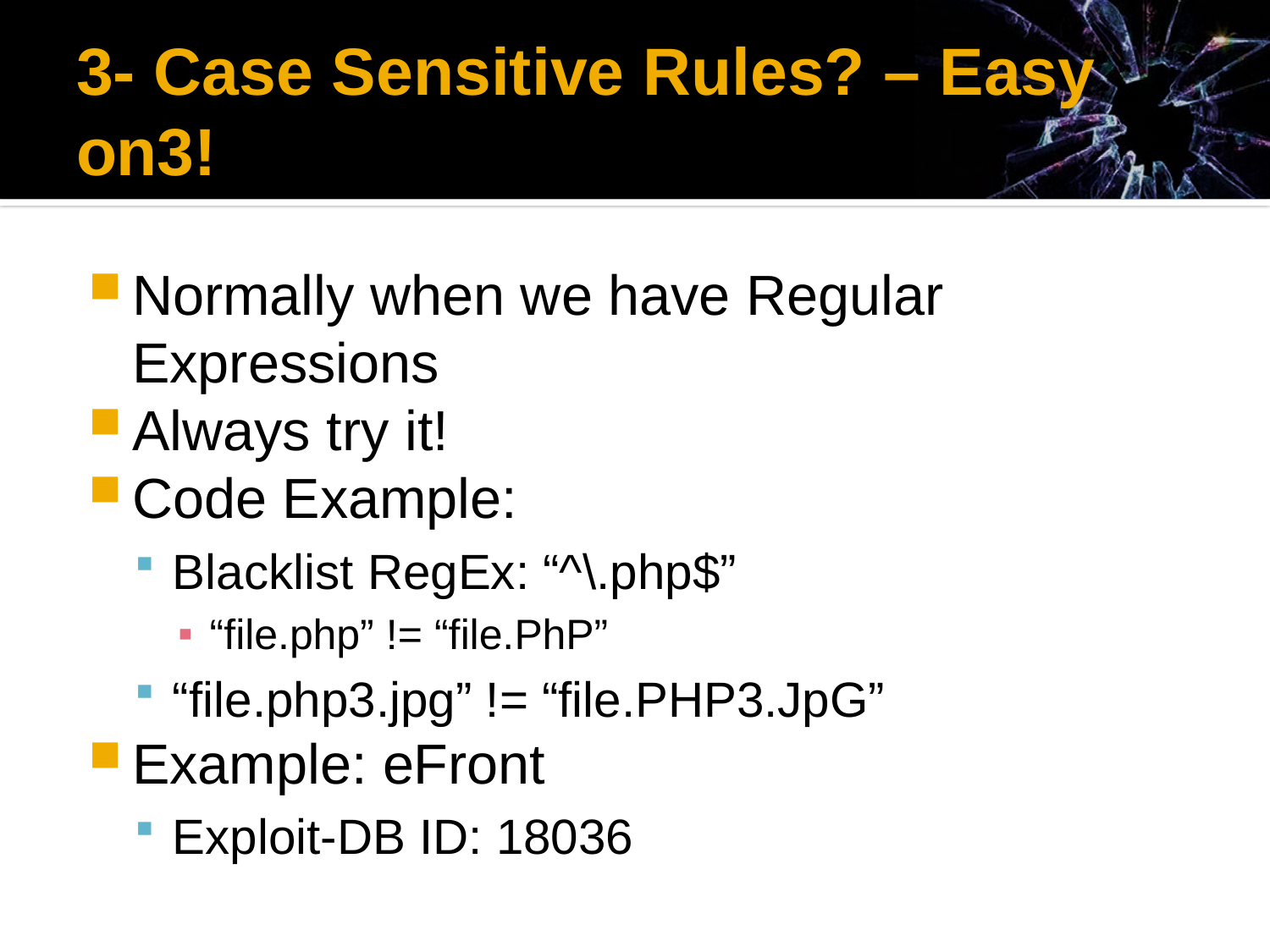

# 3- Case Sensitive Rules? – Easy on3!
Normally when we have Regular Expressions
Always try it!
Code Example:
Blacklist RegEx: “^\.php$”
“file.php” != “file.PhP”
“file.php3.jpg” != “file.PHP3.JpG”
Example: eFront
Exploit-DB ID: 18036